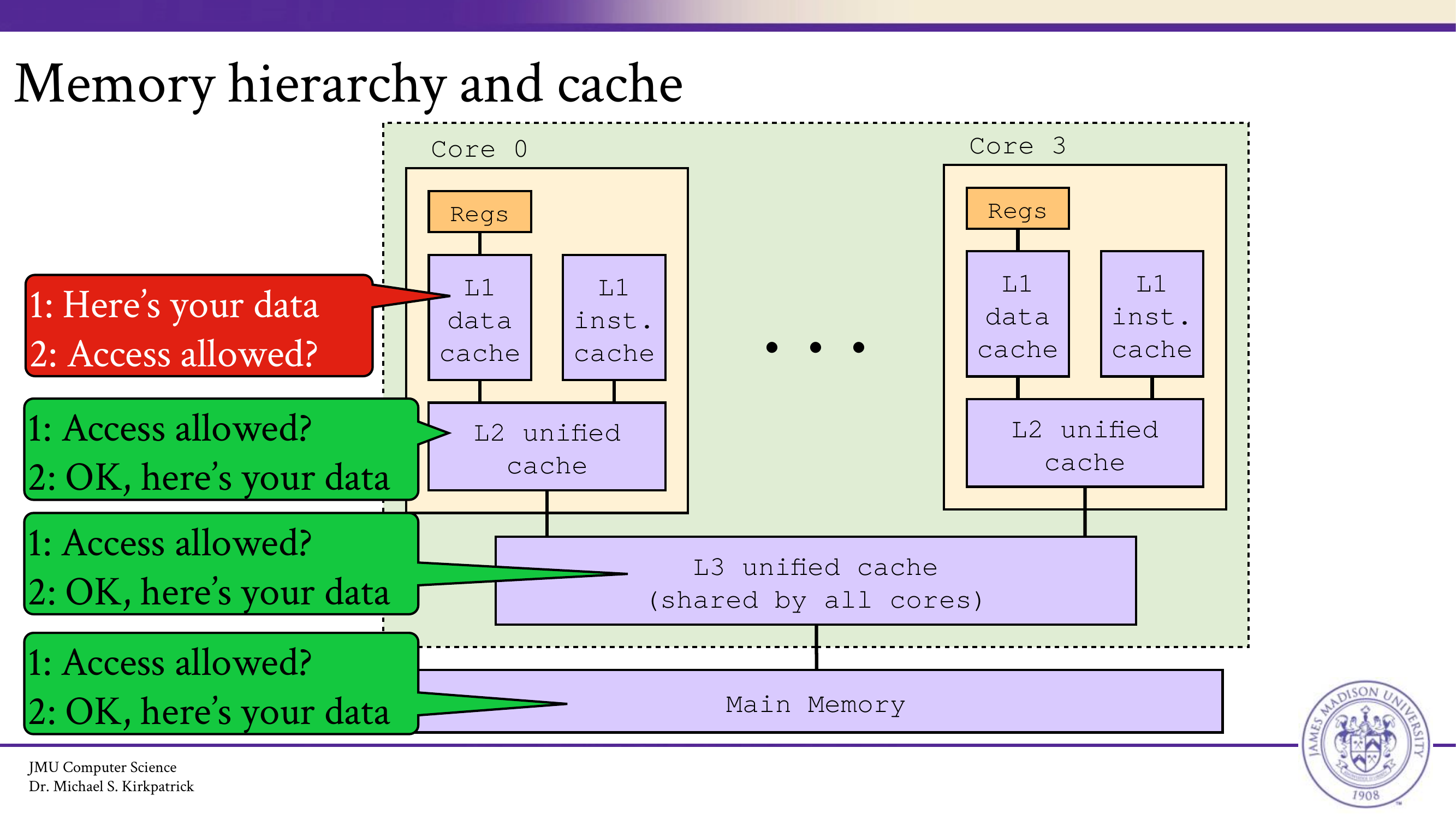

# Memory hierarchy and cache

Core 3
Core 0

Regs
Regs
L1
data
cache
L1
inst.
cache
L1
data
cache
L1
inst.
cache
. . .
1: Here’s your data
2: Access allowed?
1: Access allowed?
2: OK, here’s your data
L2 unified cache

L2 unified cache

1: Access allowed?
2: OK, here’s your data
L3 unified cache
(shared by all cores)

1: Access allowed?
2: OK, here’s your data
Main Memory